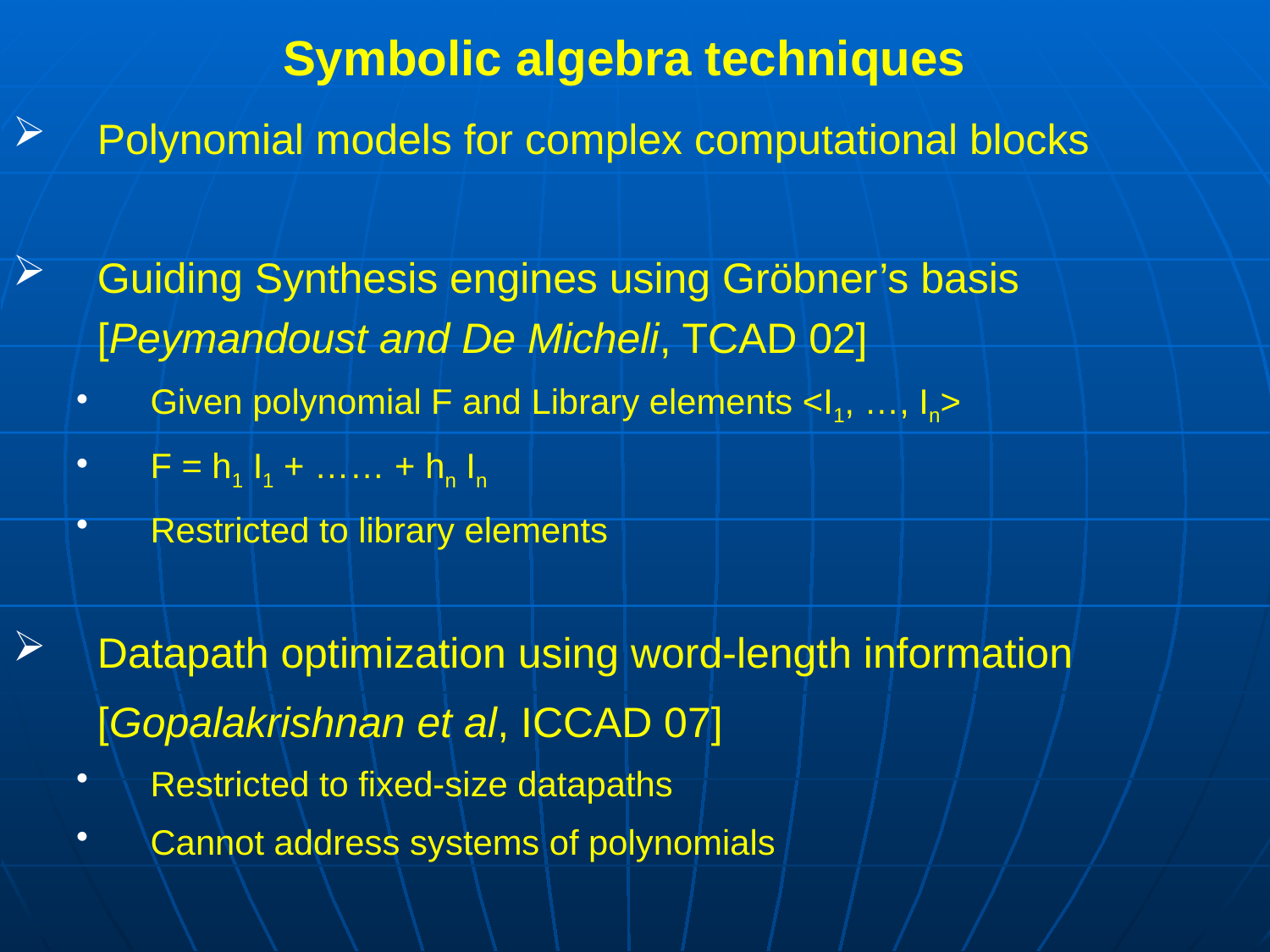

# Symbolic algebra techniques
Polynomial models for complex computational blocks

Guiding Synthesis engines using Gröbner’s basis  [Peymandoust and De Micheli, TCAD 02]
Given polynomial F and Library elements <I1, …, In>
F = h1 I1 + …… + hn In
Restricted to library elements

Datapath optimization using word-length information
	[Gopalakrishnan et al, ICCAD 07]
Restricted to fixed-size datapaths
Cannot address systems of polynomials